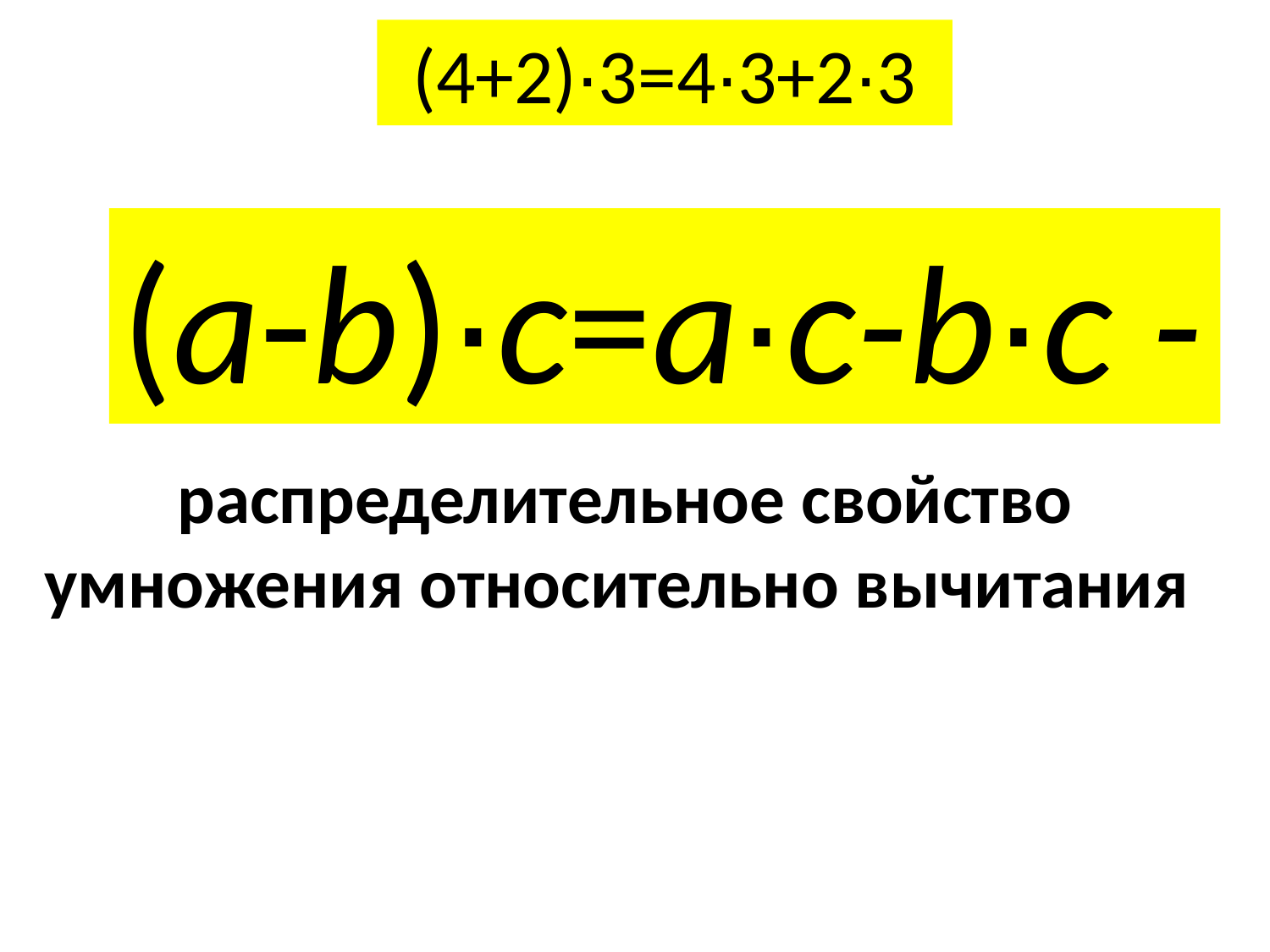

(4+2)∙3=4∙3+2∙3
(a-b)∙c=a∙c-b∙c -
распределительное свойство умножения относительно вычитания